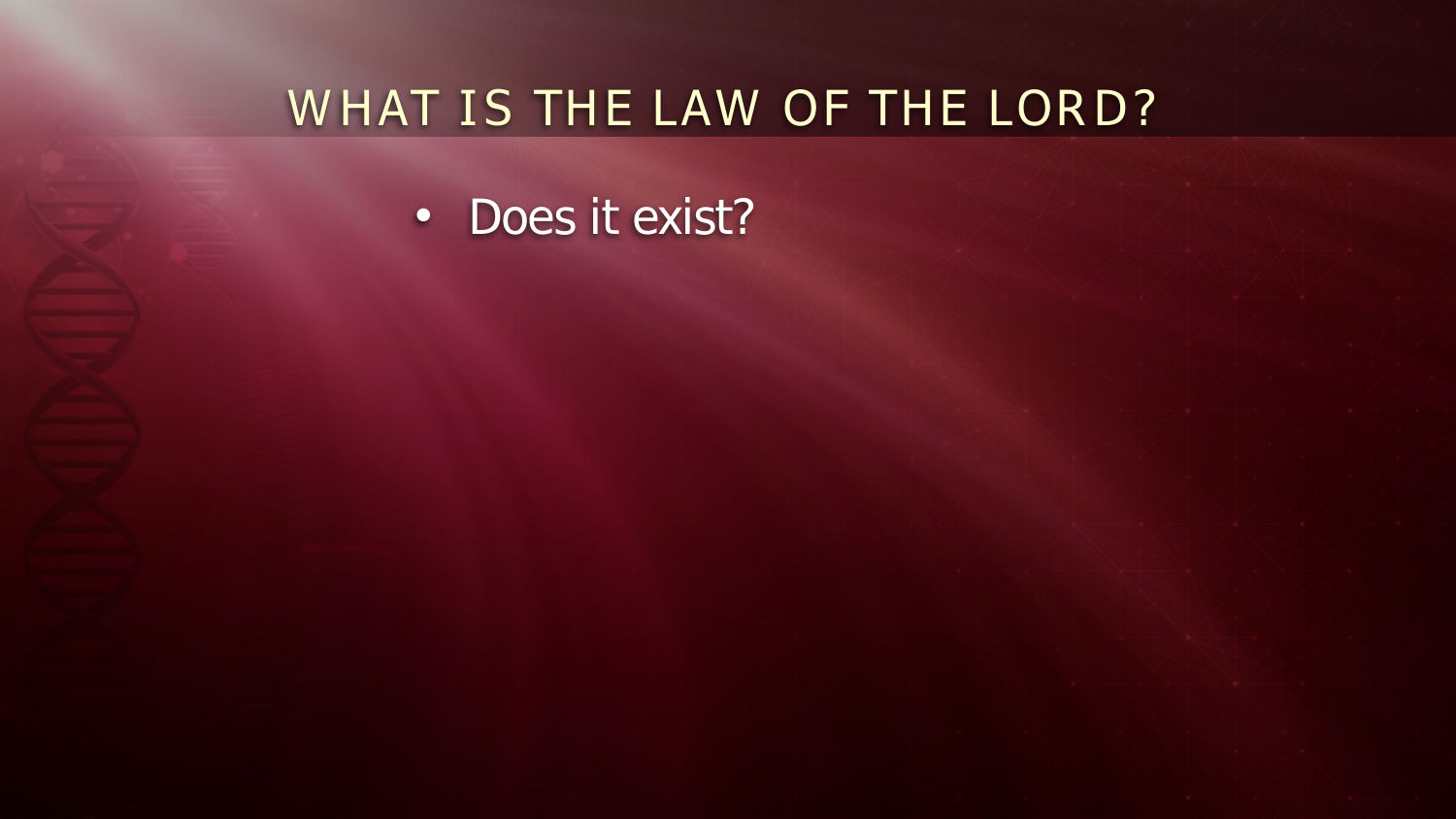

WHAT IS THE LAW OF THE LORD?

Does it exist?